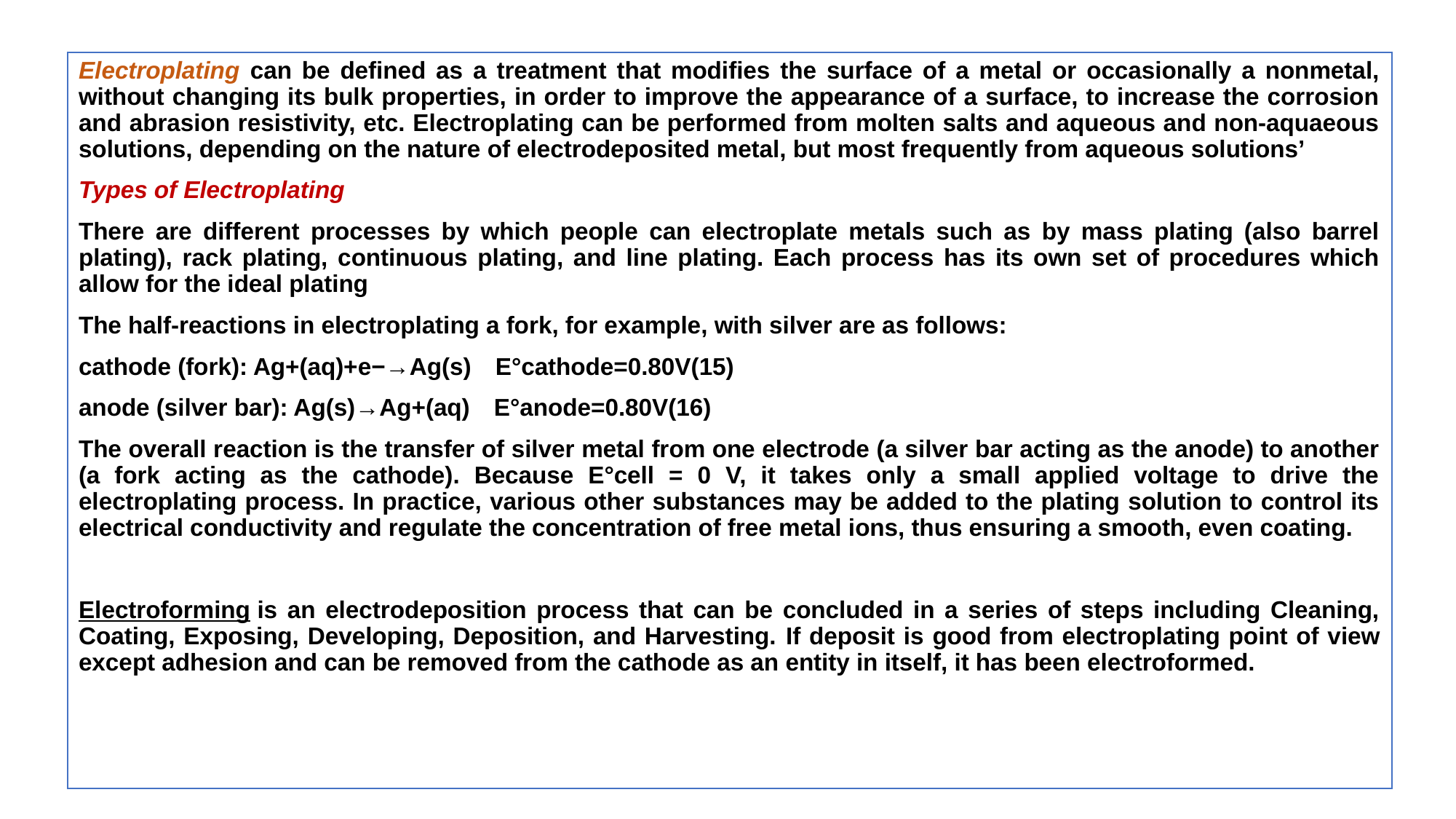

Electroplating can be defined as a treatment that modifies the surface of a metal or occasionally a nonmetal, without changing its bulk properties, in order to improve the appearance of a surface, to increase the corrosion and abrasion resistivity, etc. Electroplating can be performed from molten salts and aqueous and non-aquaeous solutions, depending on the nature of electrodeposited metal, but most frequently from aqueous solutions’
Types of Electroplating
There are different processes by which people can electroplate metals such as by mass plating (also barrel plating), rack plating, continuous plating, and line plating. Each process has its own set of procedures which allow for the ideal plating
The half-reactions in electroplating a fork, for example, with silver are as follows:
cathode (fork): Ag+(aq)+e−→Ag(s) E°cathode=0.80V(15)
anode (silver bar): Ag(s)→Ag+(aq) E°anode=0.80V(16)
The overall reaction is the transfer of silver metal from one electrode (a silver bar acting as the anode) to another (a fork acting as the cathode). Because E°cell = 0 V, it takes only a small applied voltage to drive the electroplating process. In practice, various other substances may be added to the plating solution to control its electrical conductivity and regulate the concentration of free metal ions, thus ensuring a smooth, even coating.

Electroforming is an electrodeposition process that can be concluded in a series of steps including Cleaning, Coating, Exposing, Developing, Deposition, and Harvesting. If deposit is good from electroplating point of view except adhesion and can be removed from the cathode as an entity in itself, it has been electroformed.